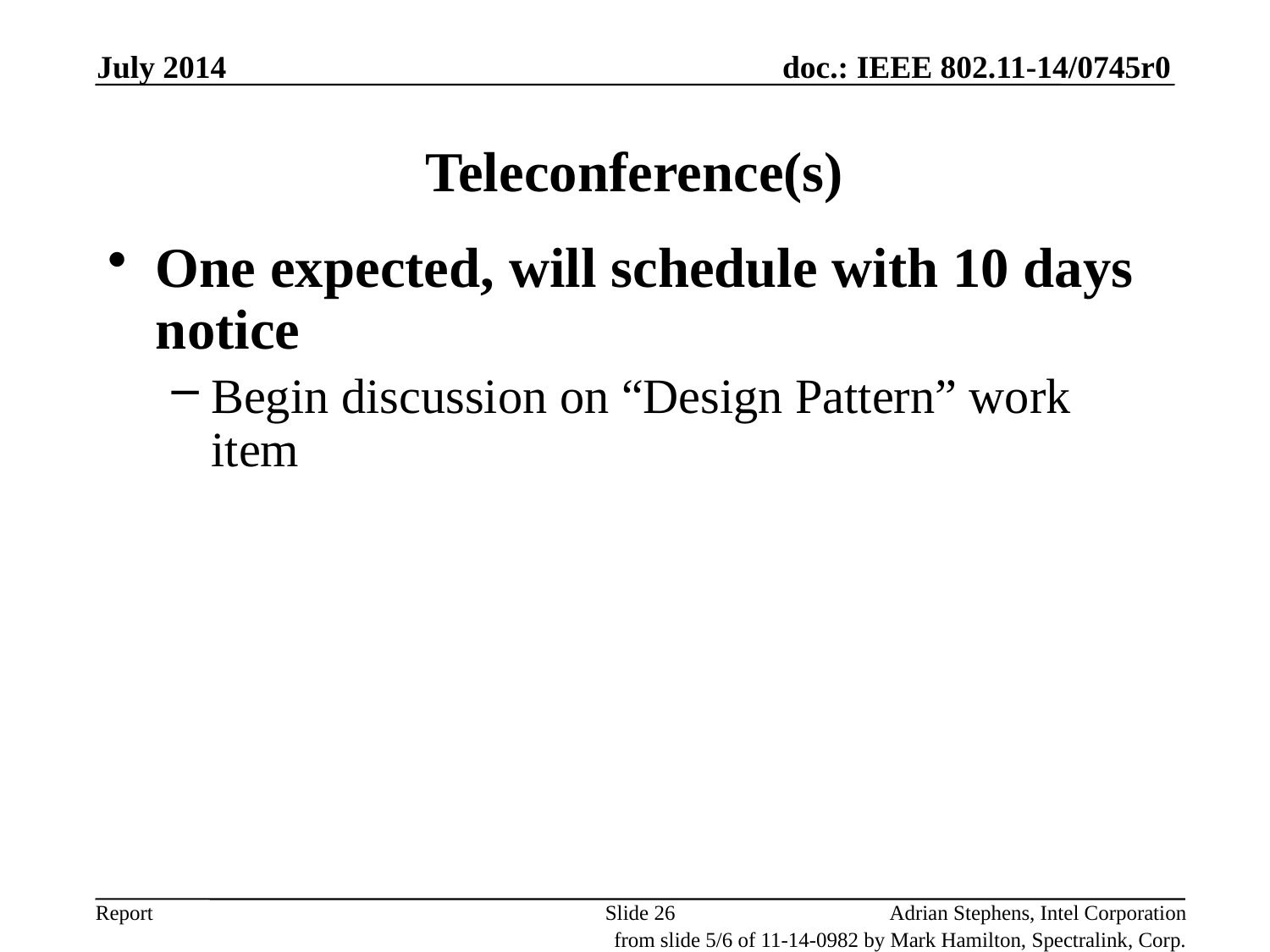

July 2014
# Teleconference(s)
One expected, will schedule with 10 days notice
Begin discussion on “Design Pattern” work item
Slide 26
Adrian Stephens, Intel Corporation
from slide 5/6 of 11-14-0982 by Mark Hamilton, Spectralink, Corp.